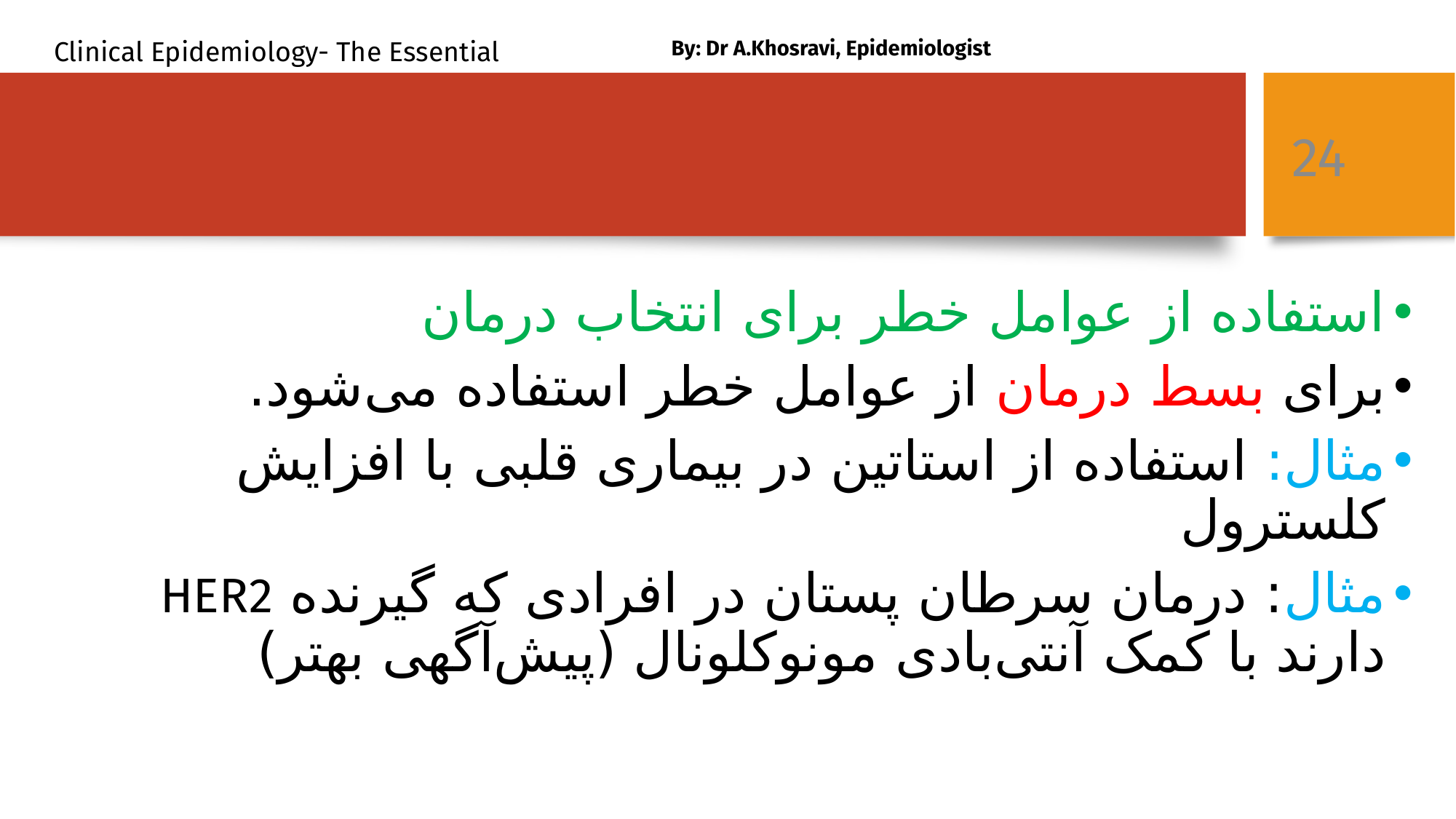

By: Dr A.Khosravi, Epidemiologist
#
24
استفاده از عوامل خطر برای انتخاب درمان
برای بسط درمان از عوامل خطر استفاده می‌شود.
مثال: استفاده از استاتین در بیماری قلبی با افزایش کلسترول
مثال: درمان سرطان پستان در افرادی که گیرنده HER2 دارند با کمک آنتی‌بادی مونوکلونال (پیش‌آگهی بهتر)